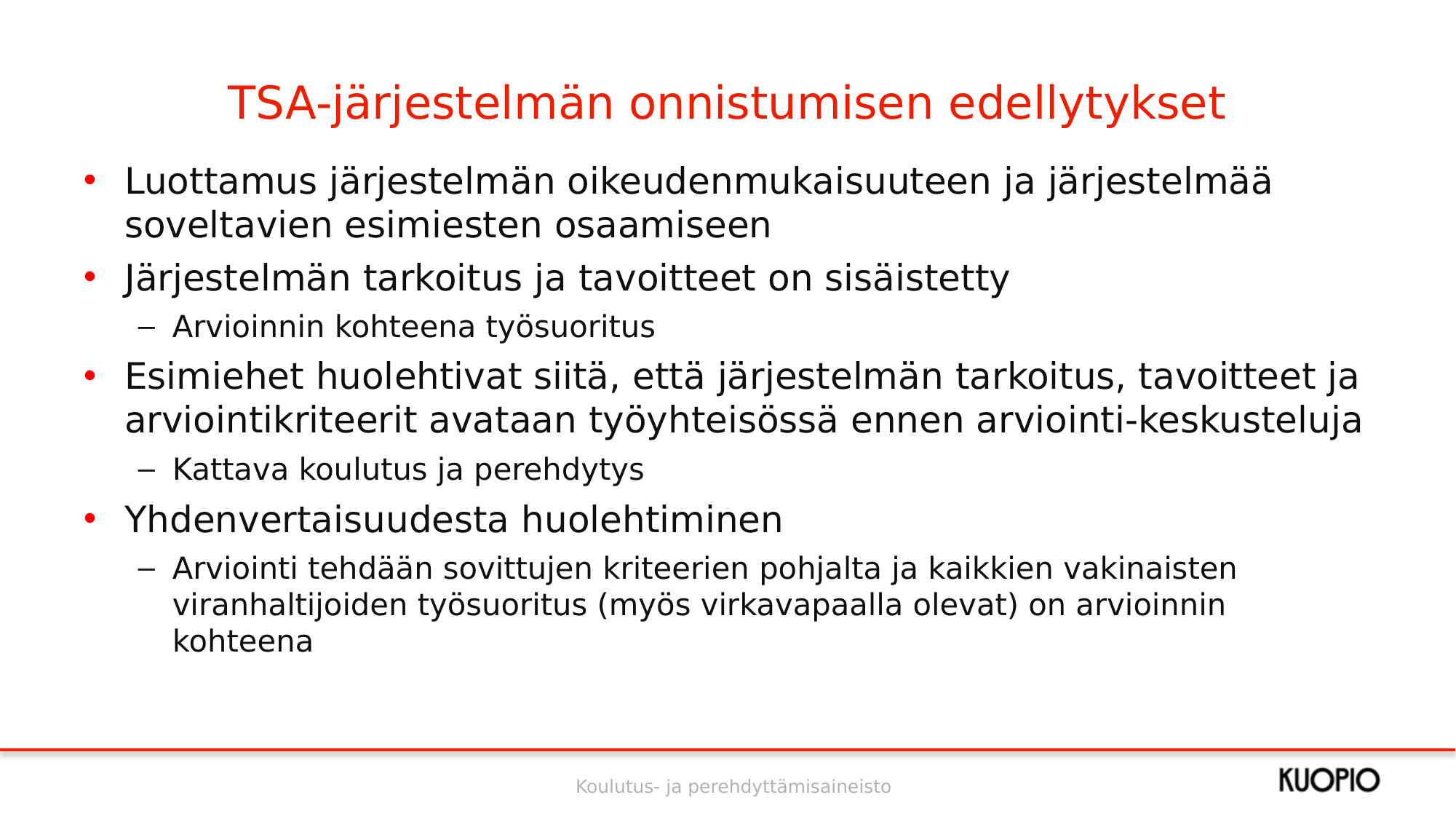

# TSA-järjestelmän onnistumisen edellytykset
Luottamus järjestelmän oikeudenmukaisuuteen ja järjestelmää soveltavien esimiesten osaamiseen
Järjestelmän tarkoitus ja tavoitteet on sisäistetty
Arvioinnin kohteena työsuoritus
Esimiehet huolehtivat siitä, että järjestelmän tarkoitus, tavoitteet ja arviointikriteerit avataan työyhteisössä ennen arviointi-keskusteluja
Kattava koulutus ja perehdytys
Yhdenvertaisuudesta huolehtiminen
Arviointi tehdään sovittujen kriteerien pohjalta ja kaikkien vakinaisten viranhaltijoiden työsuoritus (myös virkavapaalla olevat) on arvioinnin kohteena

Koulutus- ja perehdyttämisaineisto